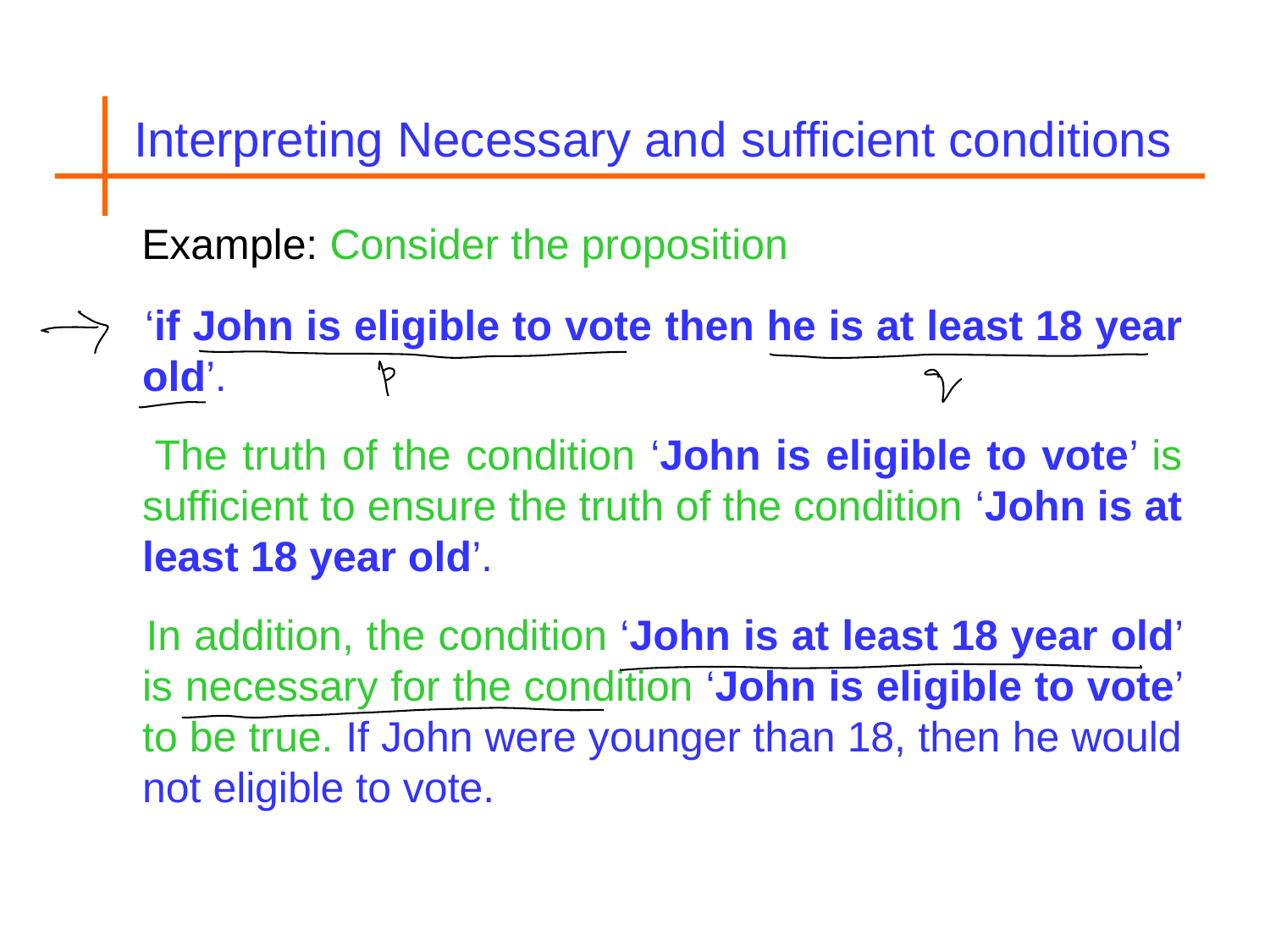

# Interpreting Necessary and sufficient conditions

   Example: Consider the proposition

    ‘if John is eligible to vote then he is at least 18 year old’.

    The truth of the condition ‘John is eligible to vote’ is sufficient to ensure the truth of the condition ‘John is at least 18 year old’.

    In addition, the condition ‘John is at least 18 year old’ is necessary for the condition ‘John is eligible to vote’ to be true. If John were younger than 18, then he would not eligible to vote.